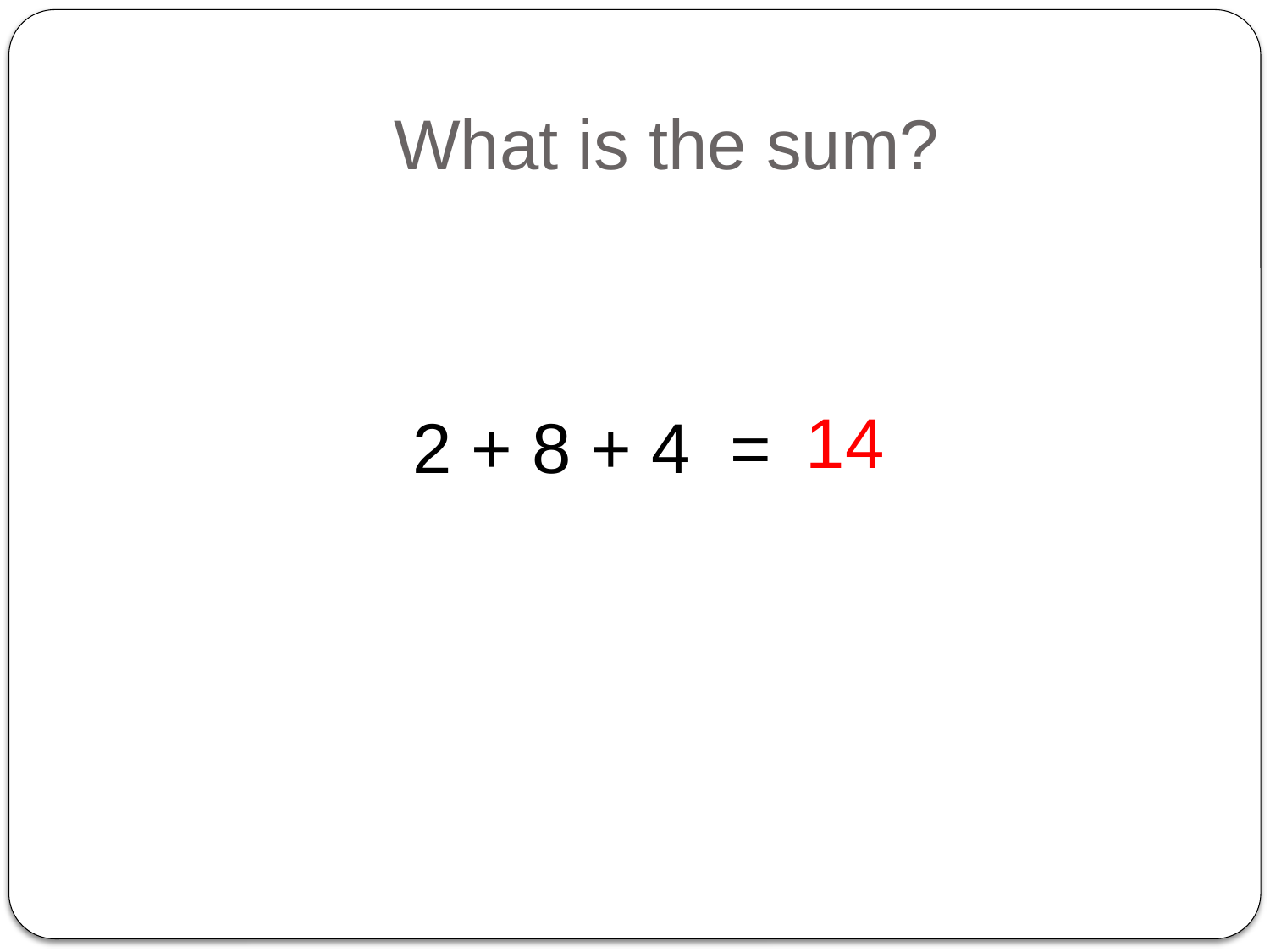

# What is the sum?

2 + 8 + 4  =

14